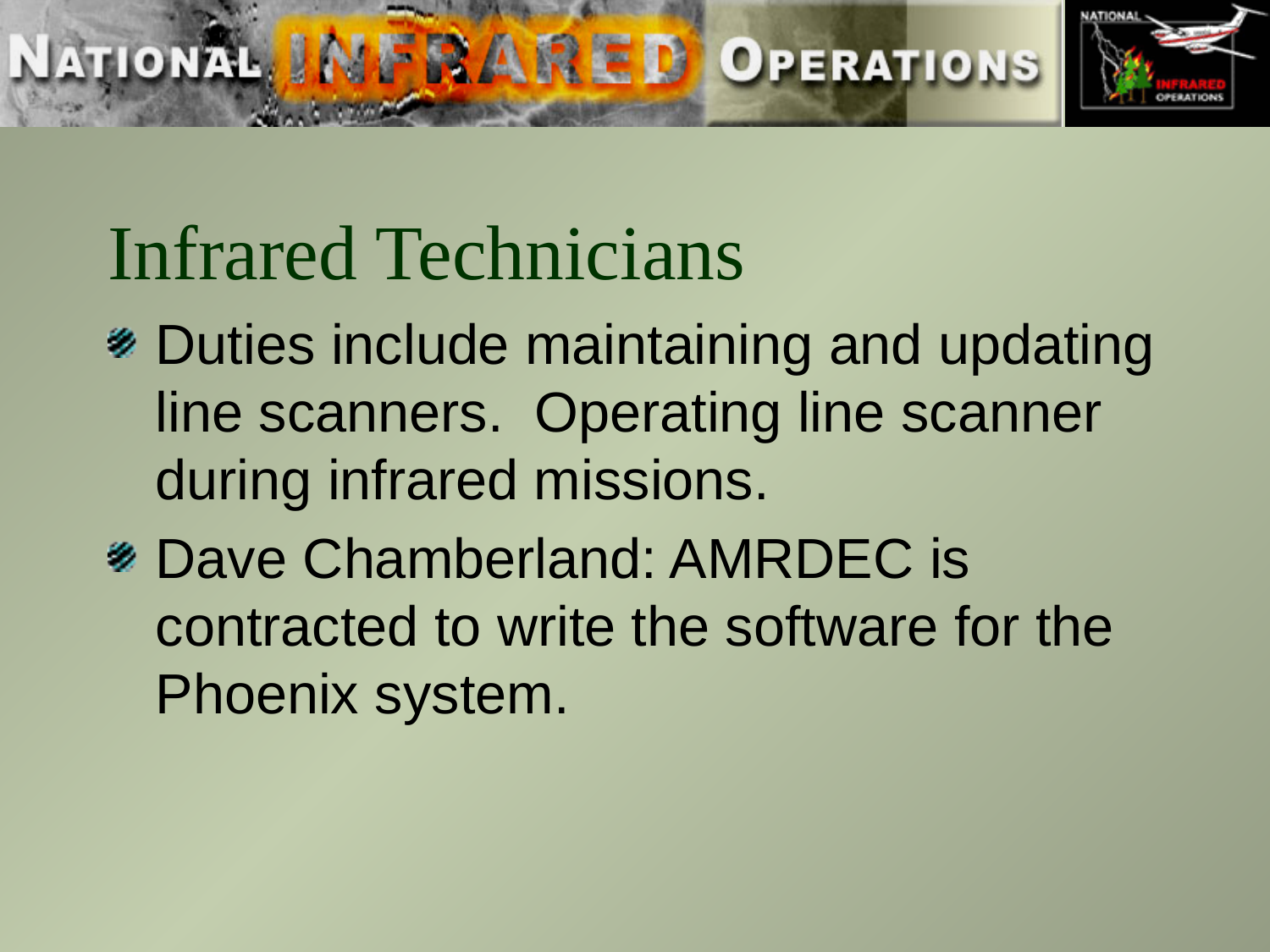

# Infrared Technicians
Duties include maintaining and updating line scanners.  Operating line scanner during infrared missions.
Dave Chamberland: AMRDEC is contracted to write the software for the Phoenix system.